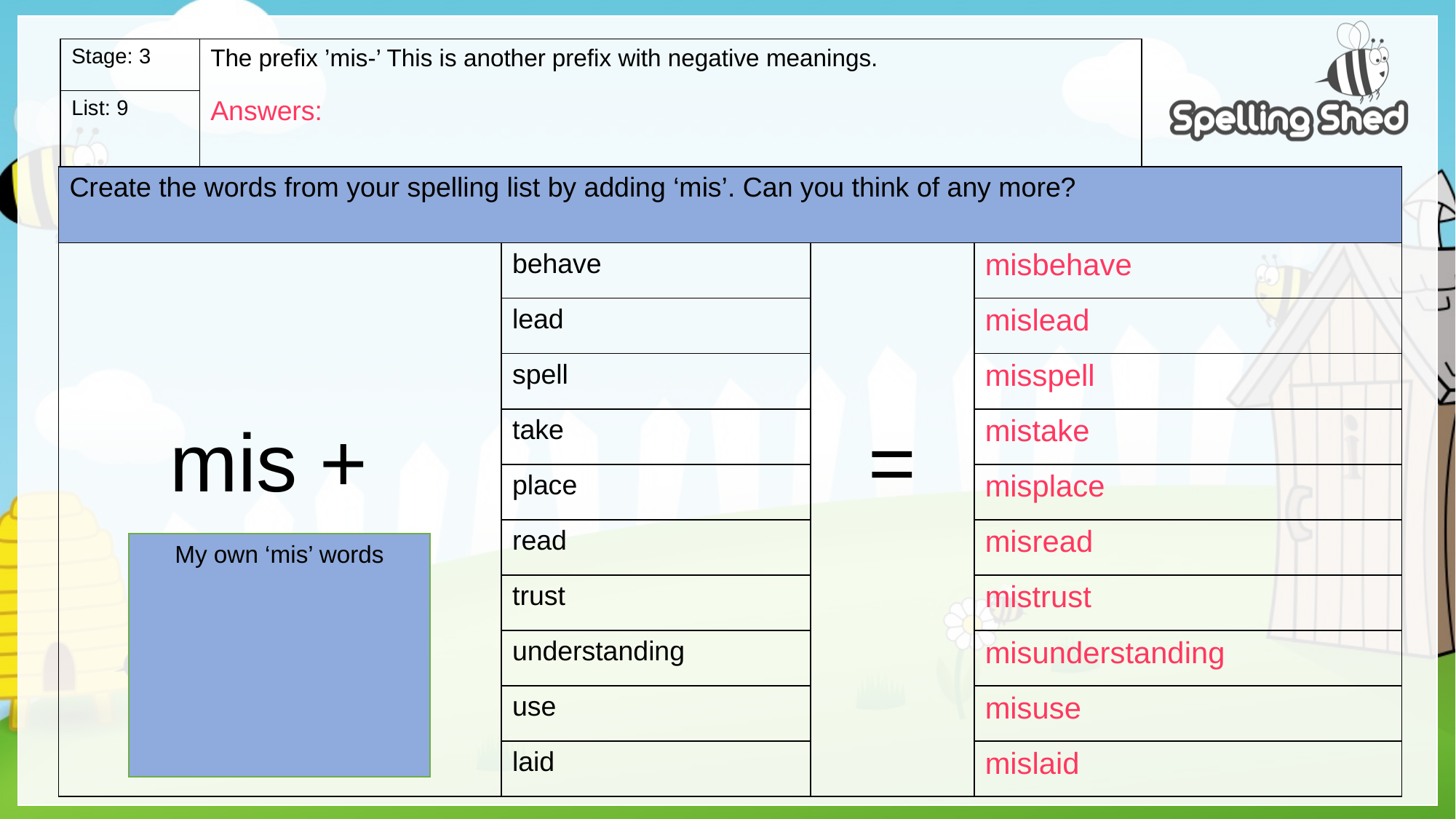

| Stage: 3 | The prefix ’mis-’ This is another prefix with negative meanings. Answers: |
| --- | --- |
| List: 9 |  |
| Create the words from your spelling list by adding ‘mis’. Can you think of any more? |  |  |  |
| --- | --- | --- | --- |
| mis + | behave | = | misbehave |
|  | lead |  | mislead |
|  | spell |  | misspell |
|  | take |  | mistake |
|  | place |  | misplace |
|  | read |  | misread |
|  | trust |  | mistrust |
|  | understanding |  | misunderstanding |
|  | use |  | misuse |
|  | laid |  | mislaid |
My own ‘mis’ words